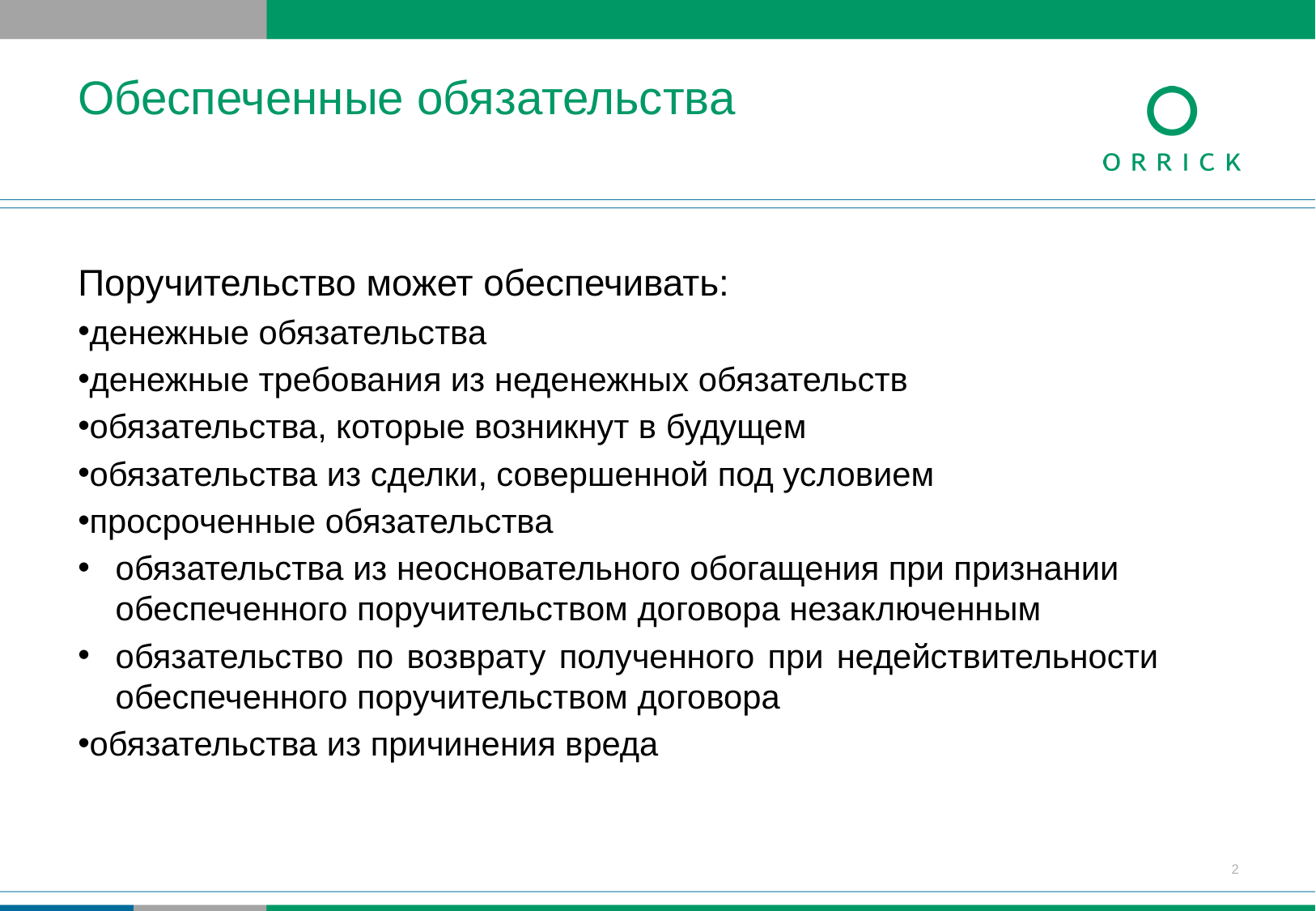

# Обеспеченные обязательства
Поручительство может обеспечивать:
денежные обязательства
денежные требования из неденежных обязательств
обязательства, которые возникнут в будущем
обязательства из сделки, совершенной под условием
просроченные обязательства
обязательства из неосновательного обогащения при признании обеспеченного поручительством договора незаключенным
обязательство по возврату полученного при недействительности  обеспеченного поручительством договора
обязательства из причинения вреда

2